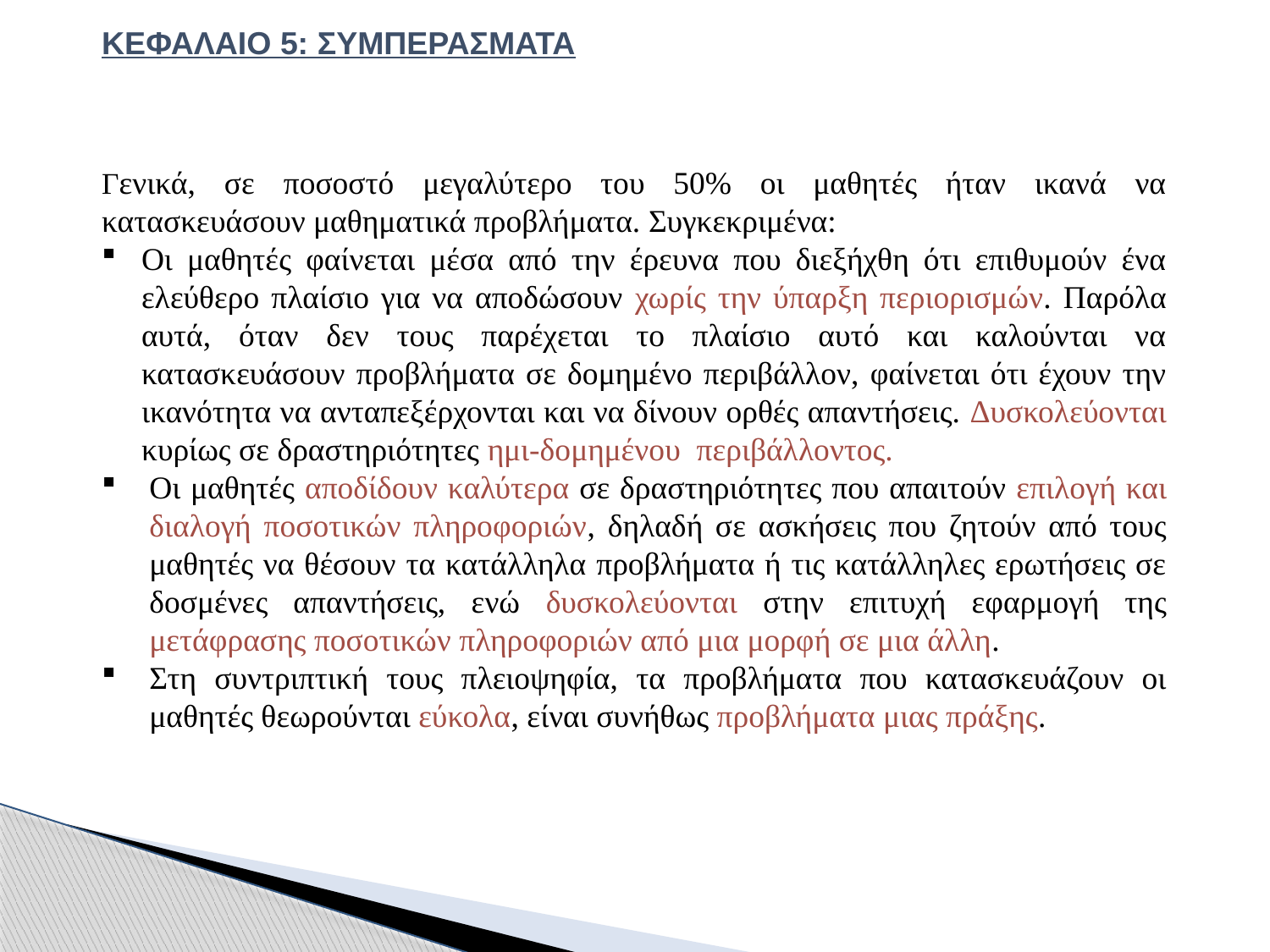

ΚΕΦΑΛΑΙΟ 5: ΣΥΜΠΕΡΑΣΜΑΤΑ
Γενικά, σε ποσοστό μεγαλύτερο του 50% οι μαθητές ήταν ικανά να κατασκευάσουν μαθηματικά προβλήματα. Συγκεκριμένα:
Οι μαθητές φαίνεται μέσα από την έρευνα που διεξήχθη ότι επιθυμούν ένα ελεύθερο πλαίσιο για να αποδώσουν χωρίς την ύπαρξη περιορισμών. Παρόλα αυτά, όταν δεν τους παρέχεται το πλαίσιο αυτό και καλούνται να κατασκευάσουν προβλήματα σε δομημένο περιβάλλον, φαίνεται ότι έχουν την ικανότητα να ανταπεξέρχονται και να δίνουν ορθές απαντήσεις. Δυσκολεύονται κυρίως σε δραστηριότητες ημι-δομημένου  περιβάλλοντος.
Οι μαθητές αποδίδουν καλύτερα σε δραστηριότητες που απαιτούν επιλογή και διαλογή ποσοτικών πληροφοριών, δηλαδή σε ασκήσεις που ζητούν από τους μαθητές να θέσουν τα κατάλληλα προβλήματα ή τις κατάλληλες ερωτήσεις σε δοσμένες απαντήσεις, ενώ δυσκολεύονται στην επιτυχή εφαρμογή της μετάφρασης ποσοτικών πληροφοριών από μια μορφή σε μια άλλη.
Στη συντριπτική τους πλειοψηφία, τα προβλήματα που κατασκευάζουν οι μαθητές θεωρούνται εύκολα, είναι συνήθως προβλήματα μιας πράξης.